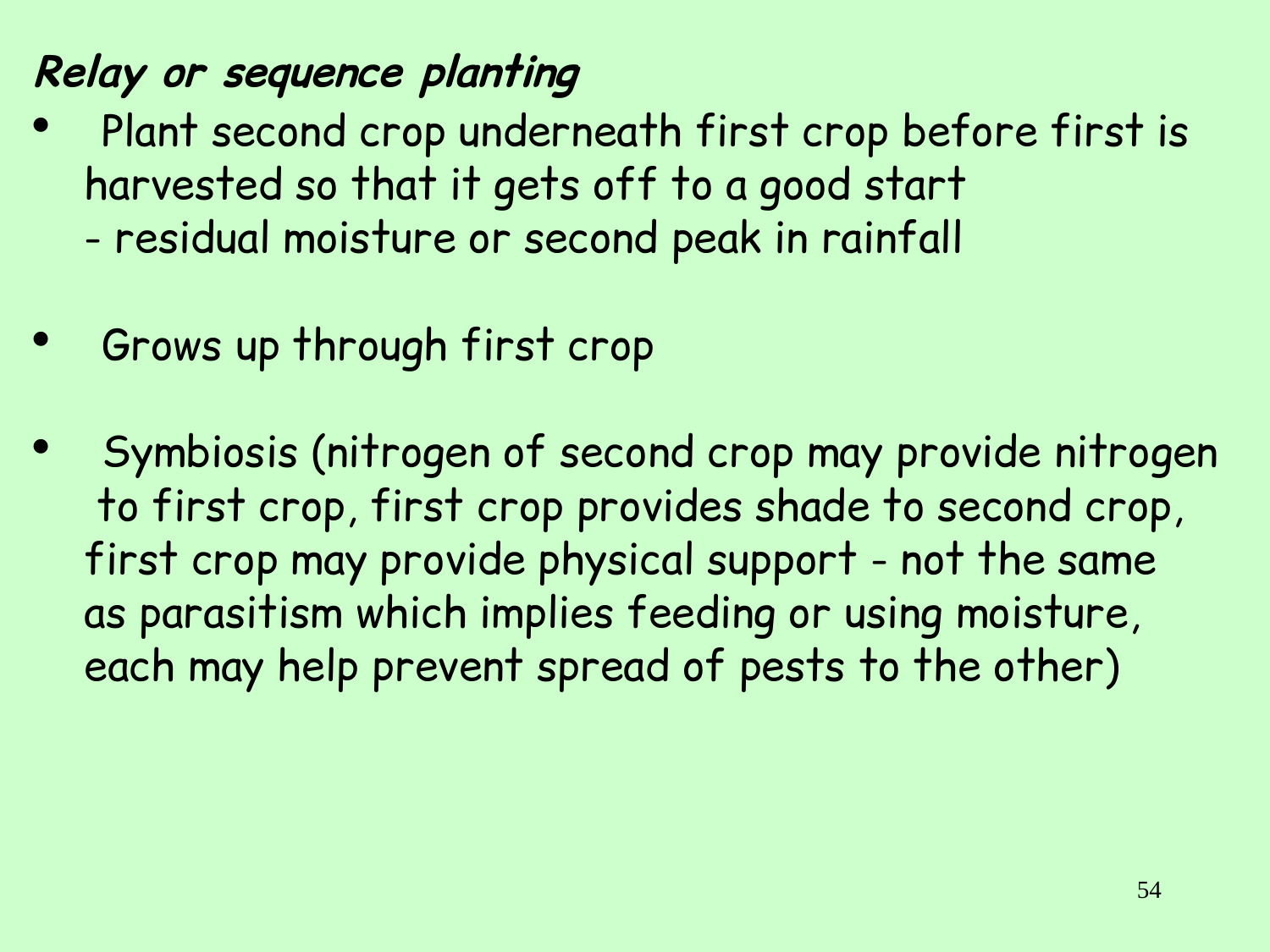

Relay or sequence planting
   Plant second crop underneath first crop before first is
    harvested so that it gets off to a good start
    - residual moisture or second peak in rainfall

   Grows up through first crop

   Symbiosis (nitrogen of second crop may provide nitrogen
     to first crop, first crop provides shade to second crop,
    first crop may provide physical support - not the same
    as parasitism which implies feeding or using moisture,
    each may help prevent spread of pests to the other)
54